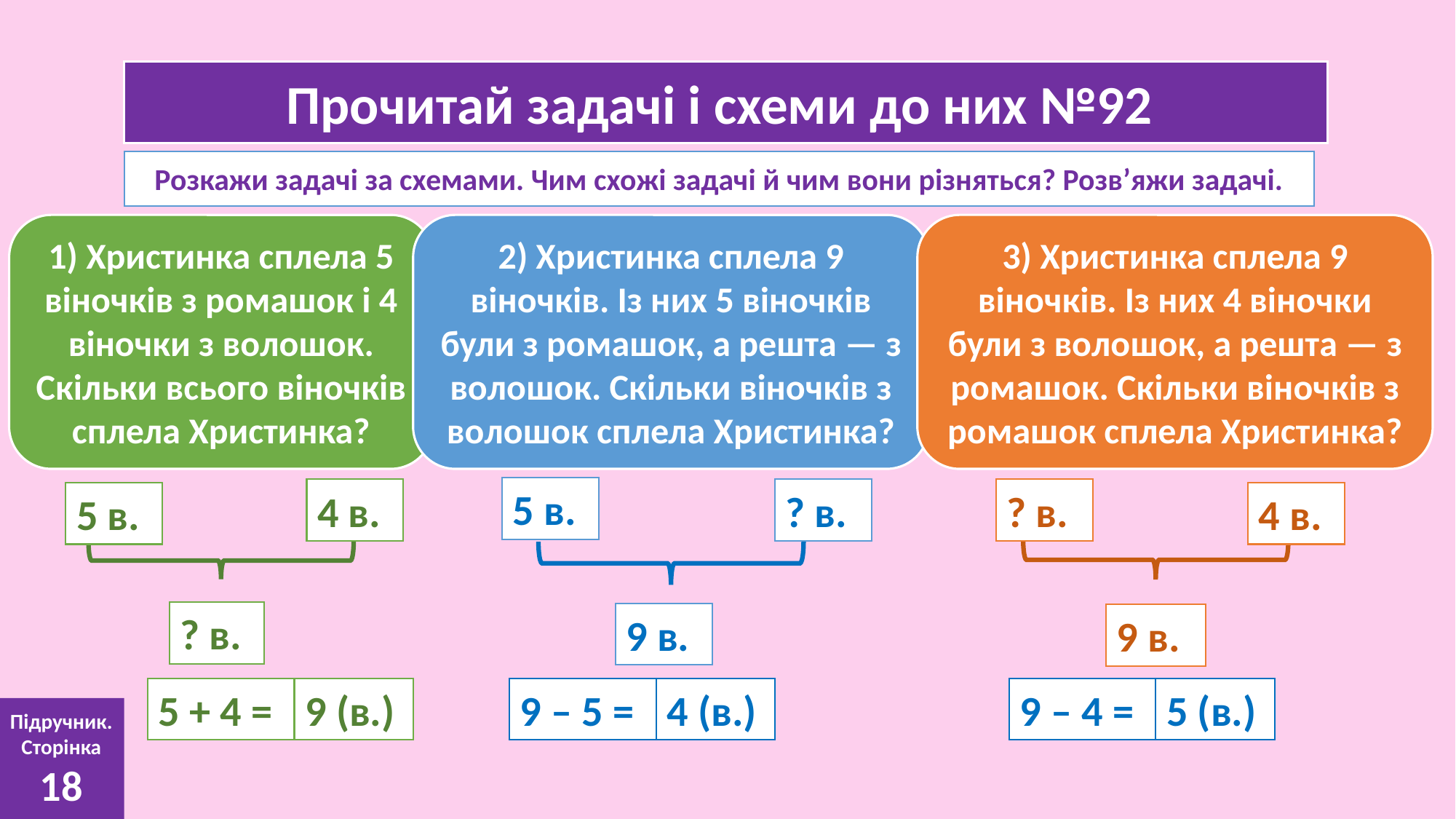

Прочитай задачі і схеми до них №92
Розкажи задачі за схемами. Чим схожі задачі й чим вони різняться? Розв’яжи задачі.
1) Христинка сплела 5 віночків з ромашок і 4 віночки з волошок. Скільки всього віночків сплела Христинка?
2) Христинка сплела 9 віночків. Із них 5 віночків були з ромашок, а решта — з волошок. Скільки віночків з волошок сплела Христинка?
3) Христинка сплела 9 віночків. Із них 4 віночки були з волошок, а решта — з ромашок. Скільки віночків з ромашок сплела Христинка?

5 в.
4 в.
? в.
? в.
5 в.
4 в.
? в.
9 в.
9 в.
5 + 4 =
9 (в.)
9 – 5 =
4 (в.)
9 – 4 =
5 (в.)
Підручник.
Сторінка
18